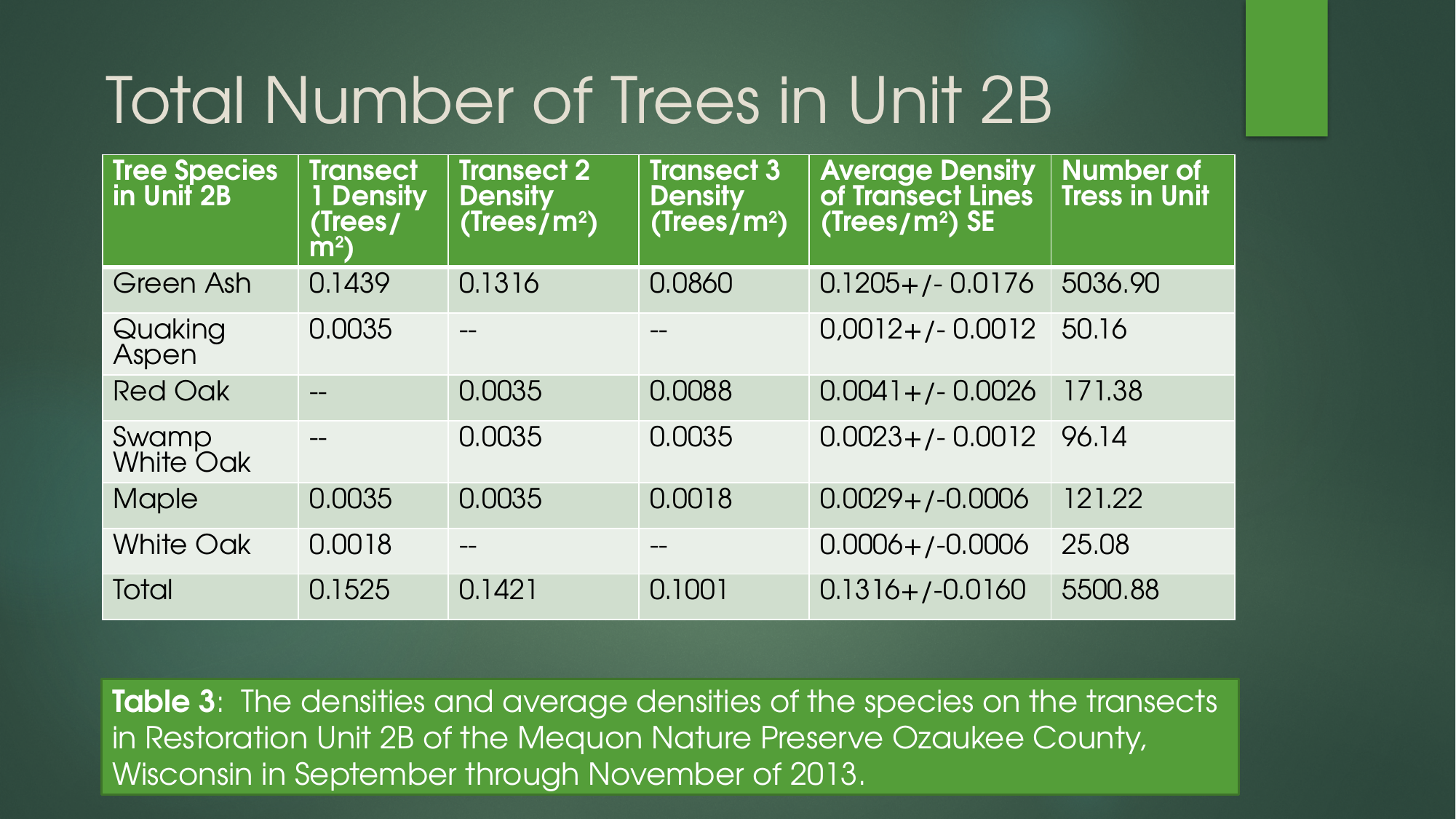

# Total Number of Trees in Unit 2B
| Tree Species in Unit 2B | Transect 1 Density (Trees/m2) | Transect 2 Density (Trees/m2) | Transect 3 Density (Trees/m2) | Average Density of Transect Lines (Trees/m2) SE | Number of Tress in Unit |
| --- | --- | --- | --- | --- | --- |
| Green Ash | 0.1439 | 0.1316 | 0.0860 | 0.1205+/- 0.0176 | 5036.90 |
| Quaking Aspen | 0.0035 | -- | -- | 0,0012+/- 0.0012 | 50.16 |
| Red Oak | -- | 0.0035 | 0.0088 | 0.0041+/- 0.0026 | 171.38 |
| Swamp White Oak | -- | 0.0035 | 0.0035 | 0.0023+/- 0.0012 | 96.14 |
| Maple | 0.0035 | 0.0035 | 0.0018 | 0.0029+/-0.0006 | 121.22 |
| White Oak | 0.0018 | -- | -- | 0.0006+/-0.0006 | 25.08 |
| Total | 0.1525 | 0.1421 | 0.1001 | 0.1316+/-0.0160 | 5500.88 |
Table 3:  The densities and average densities of the species on the transects in Restoration Unit 2B of the Mequon Nature Preserve Ozaukee County, Wisconsin in September through November of 2013.